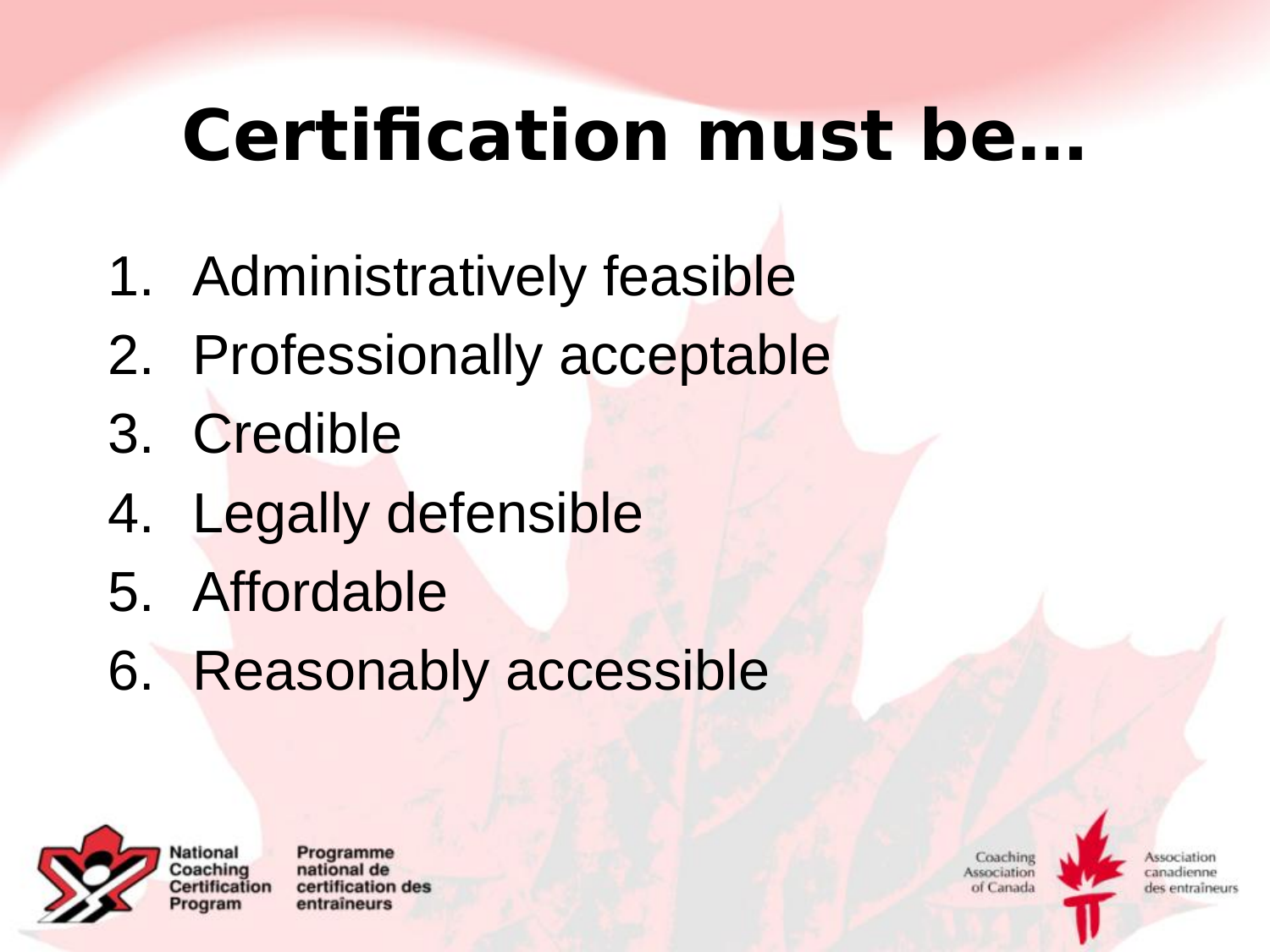

# Certification must be…
Administratively feasible
Professionally acceptable
Credible
Legally defensible
Affordable
Reasonably accessible